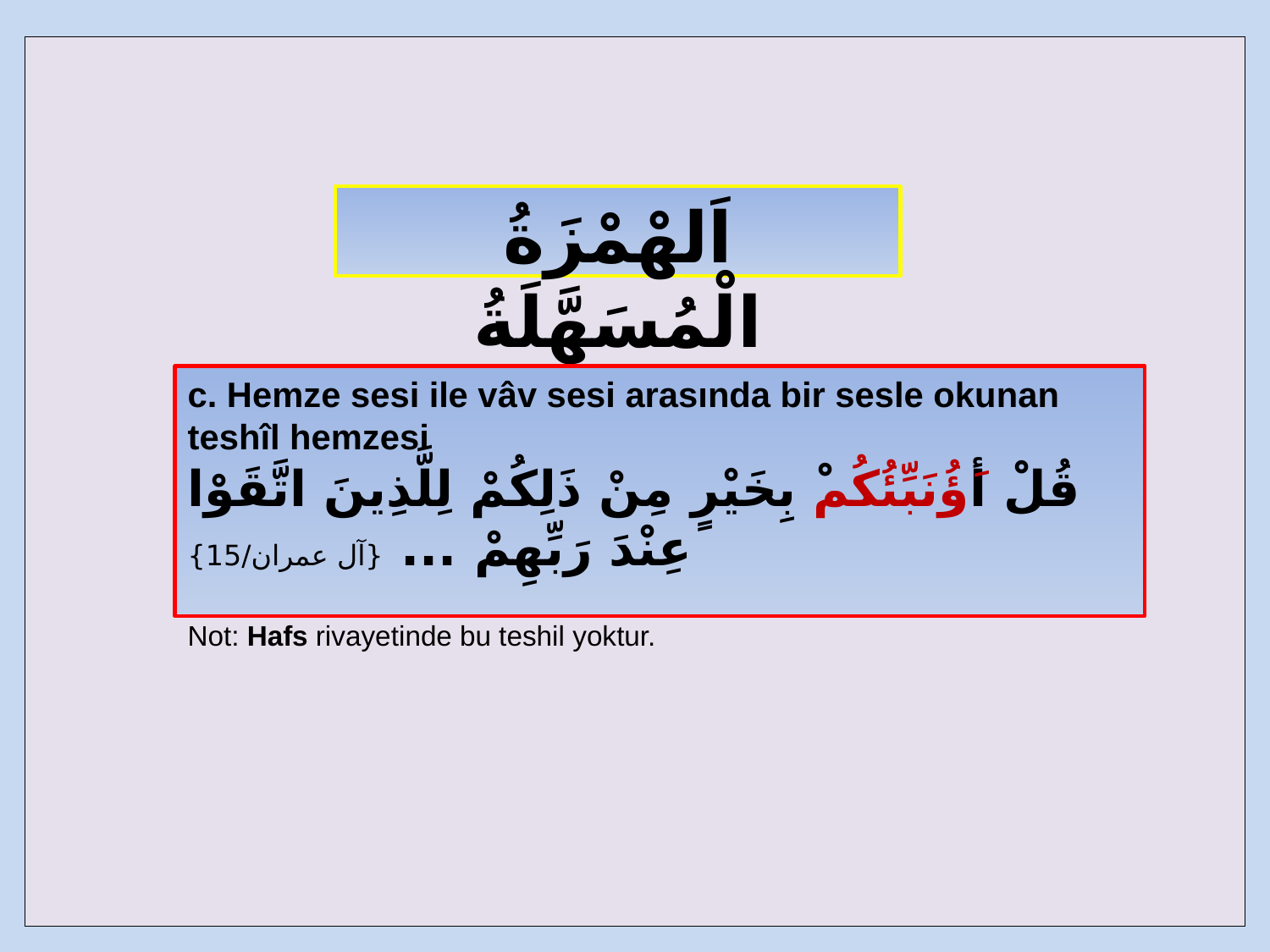

|  |
| --- |
اَلهْمْزَةُ الْمُسَهَّلَةُ
c. Hemze sesi ile vâv sesi arasında bir sesle oku­nan teshîl hemzesi
قُلْ أَؤُنَبِّئُكُمْ بِخَيْرٍ مِنْ ذَلِكُمْ لِلَّذِينَ اتَّقَوْا عِنْدَ رَبِّهِمْ ... {آل عمران/15}

Not: Hafs rivayetinde bu teshil yoktur.